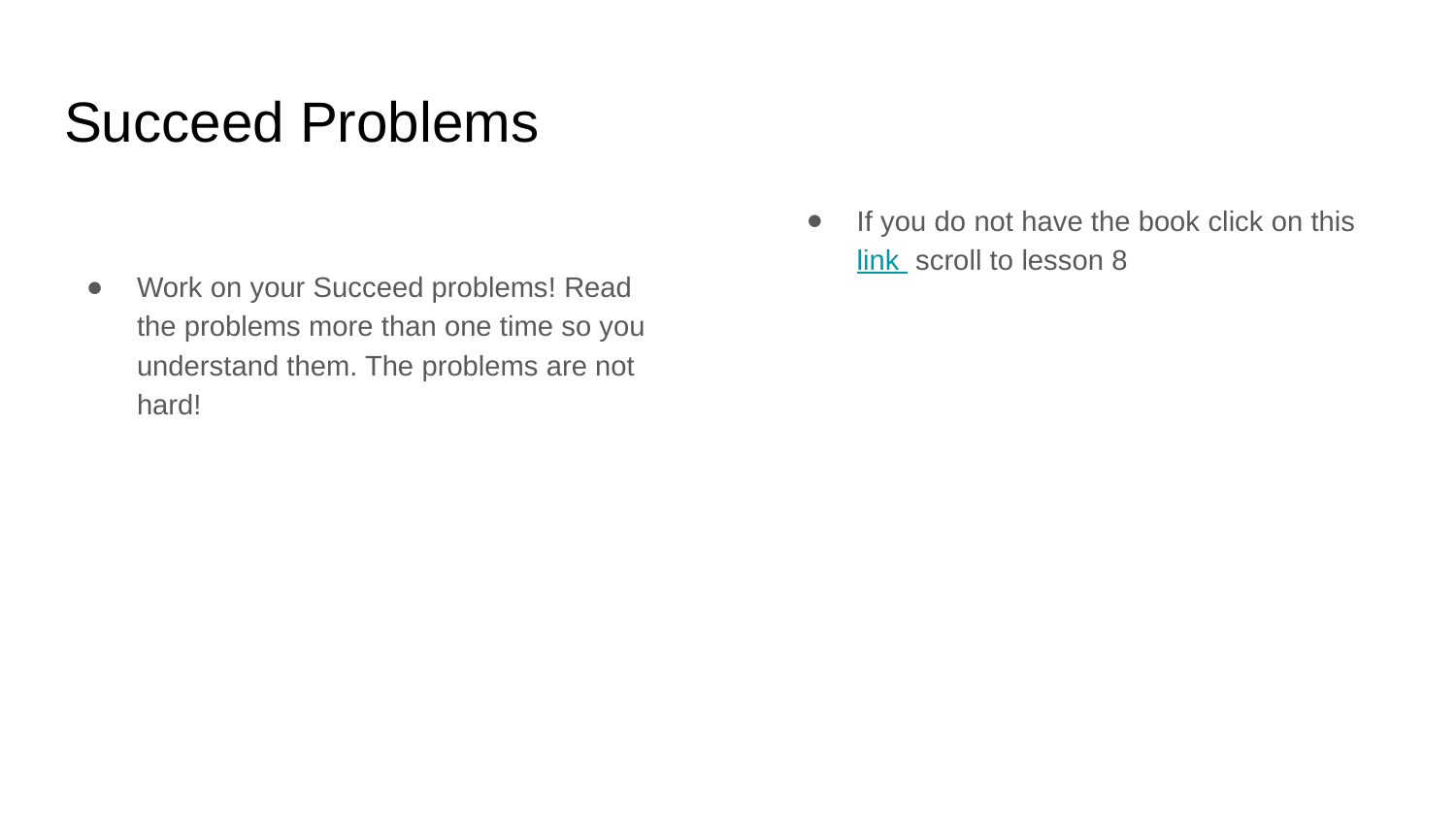

# Succeed Problems

Work on your Succeed problems! Read the problems more than one time so you understand them. The problems are not hard!
If you do not have the book click on this link  scroll to lesson 8